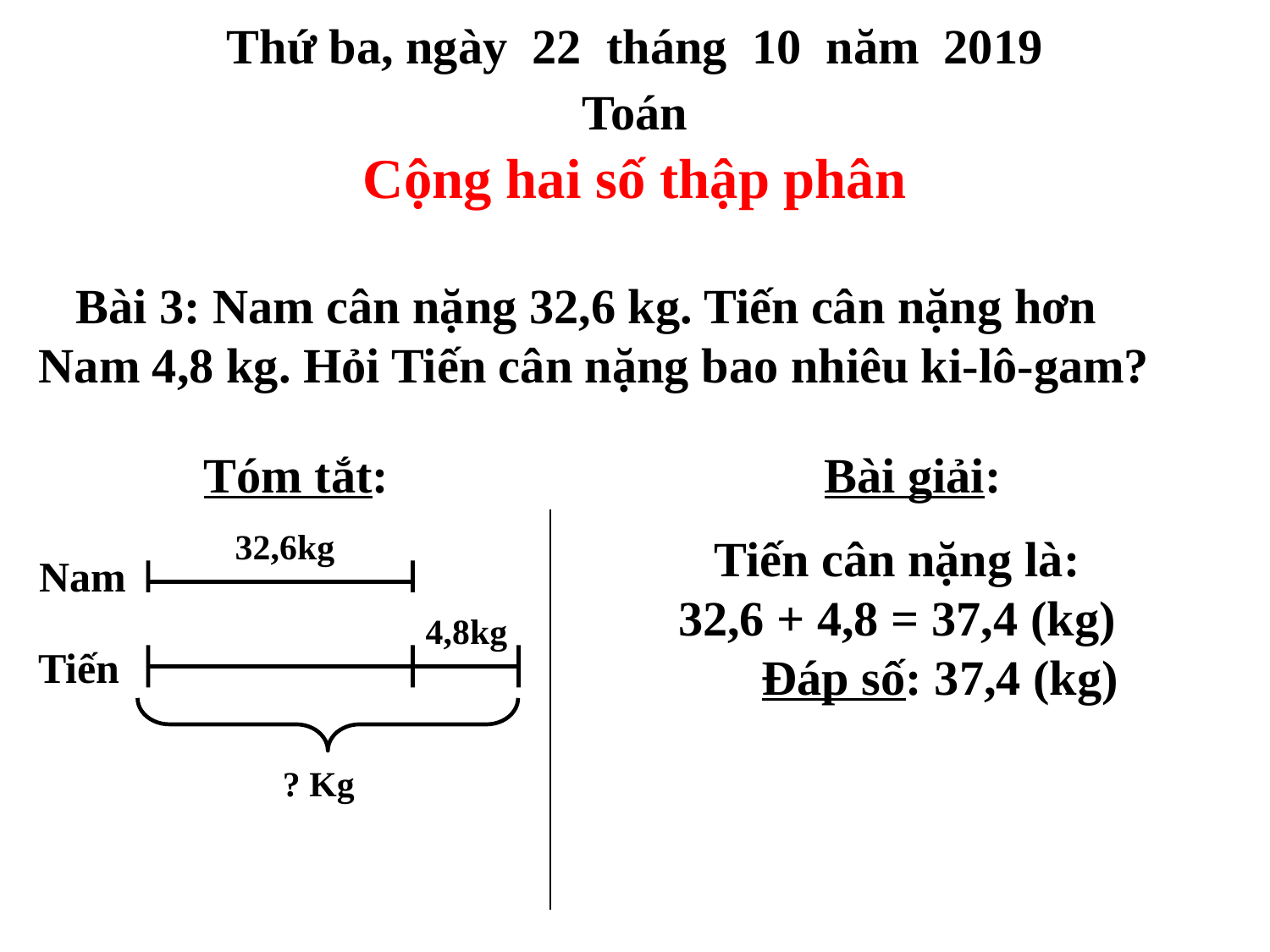

Thứ ba, ngày  22  tháng  10  năm  2019
Toán
Cộng hai số thập phân
   Bài 3: Nam cân nặng 32,6 kg. Tiến cân nặng hơn Nam 4,8 kg. Hỏi Tiến cân nặng bao nhiêu ki-lô-gam?
Tóm tắt:
Bài giải:
      32,6kg

Tiến cân nặng là:
32,6 + 4,8 = 37,4 (kg)
       Đáp số: 37,4 (kg)

Nam
      4,8kg
Tiến

      ? Kg